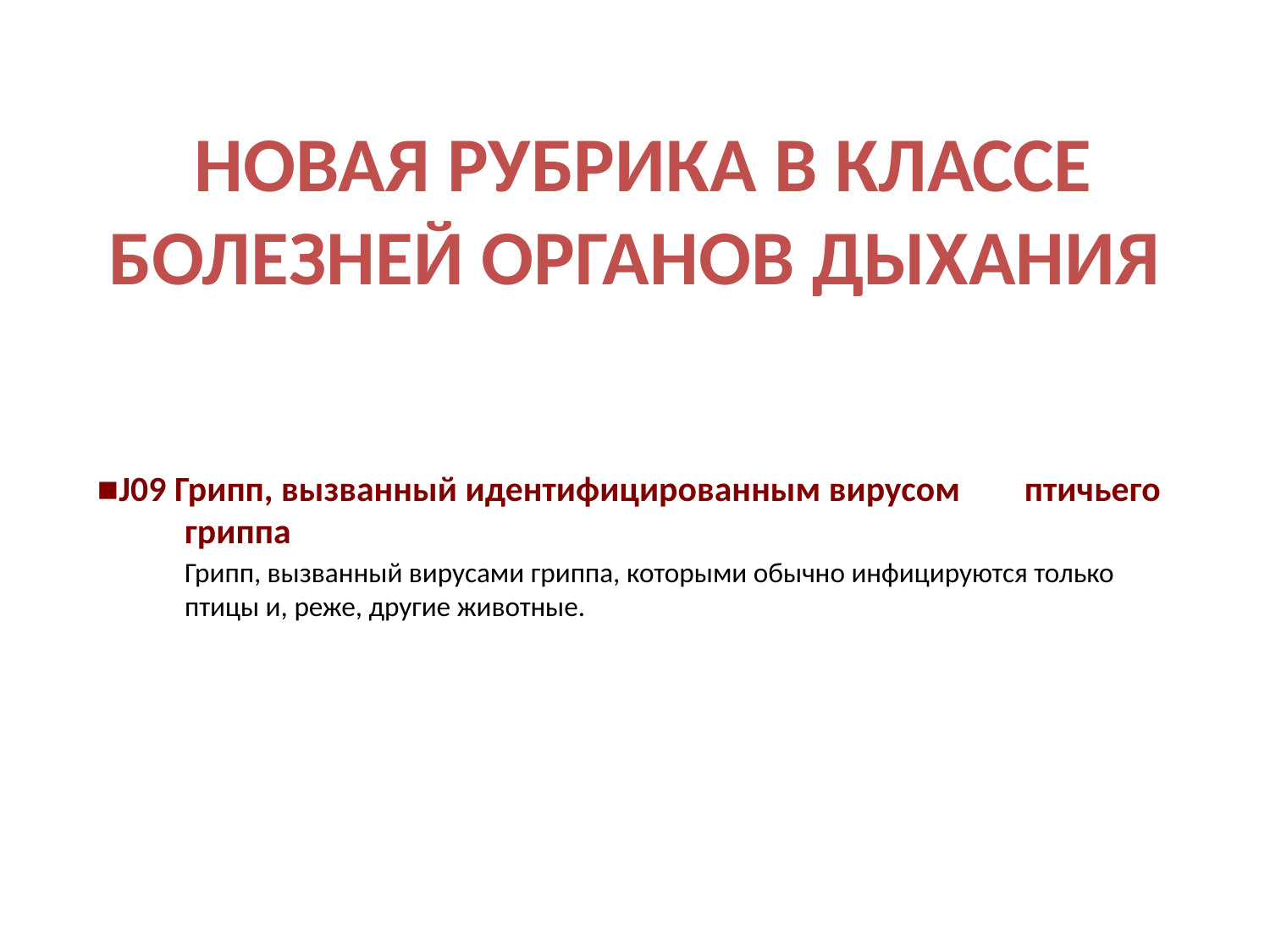

# НОВАЯ РУБРИКА В КЛАССЕ БОЛЕЗНЕЙ ОРГАНОВ ДЫХАНИЯ
■J09 Грипп, вызванный идентифицированным вирусом        птичьего гриппа
	Грипп, вызванный вирусами гриппа, которыми обычно инфицируются только птицы и, реже, другие животные.